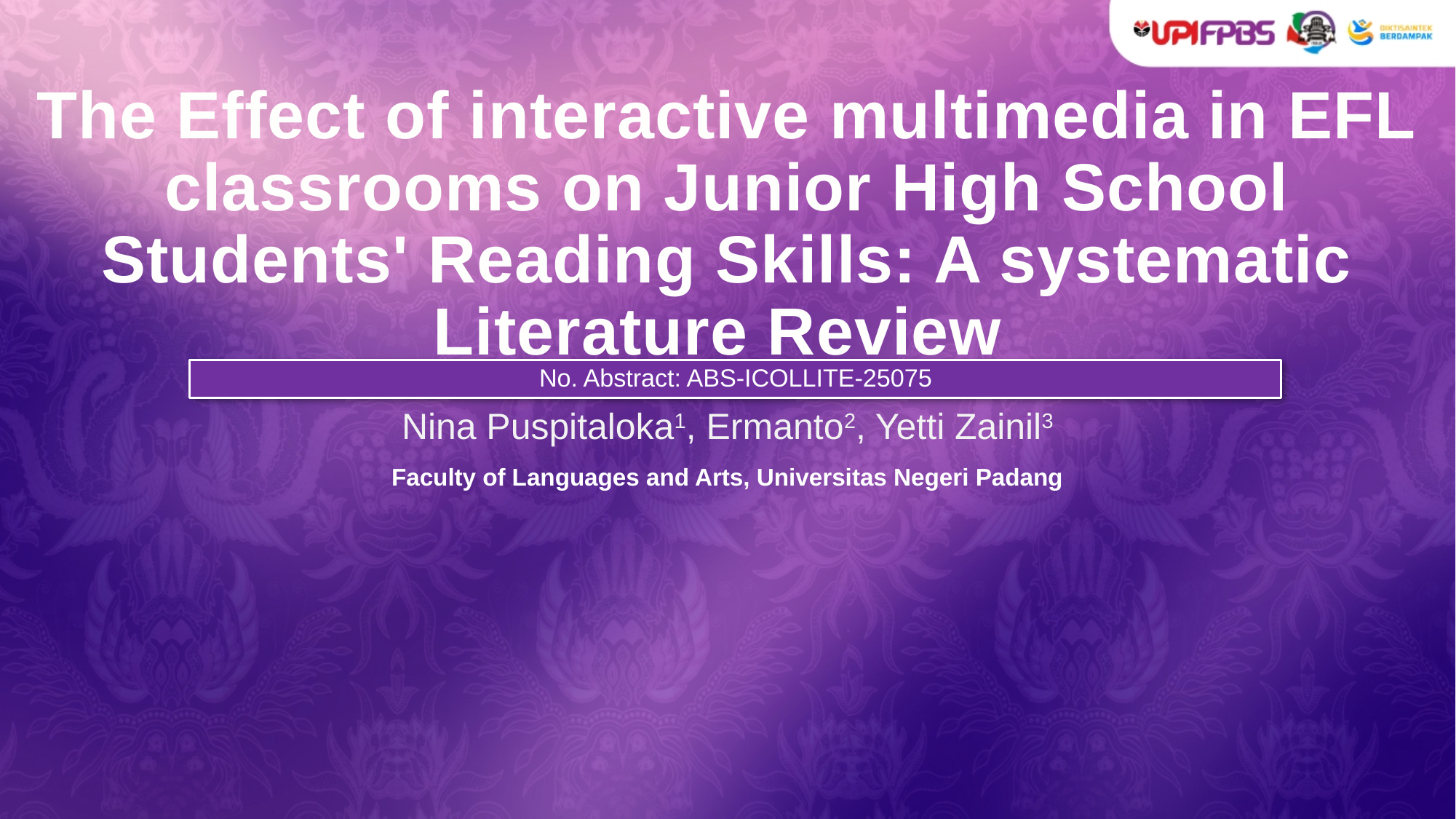

# The Effect of interactive multimedia in EFL classrooms on Junior High School Students' Reading Skills: A systematic Literature Review
No. Abstract: ABS-ICOLLITE-25075
Nina Puspitaloka1, Ermanto2, Yetti Zainil3
Faculty of Languages and Arts, Universitas Negeri Padang